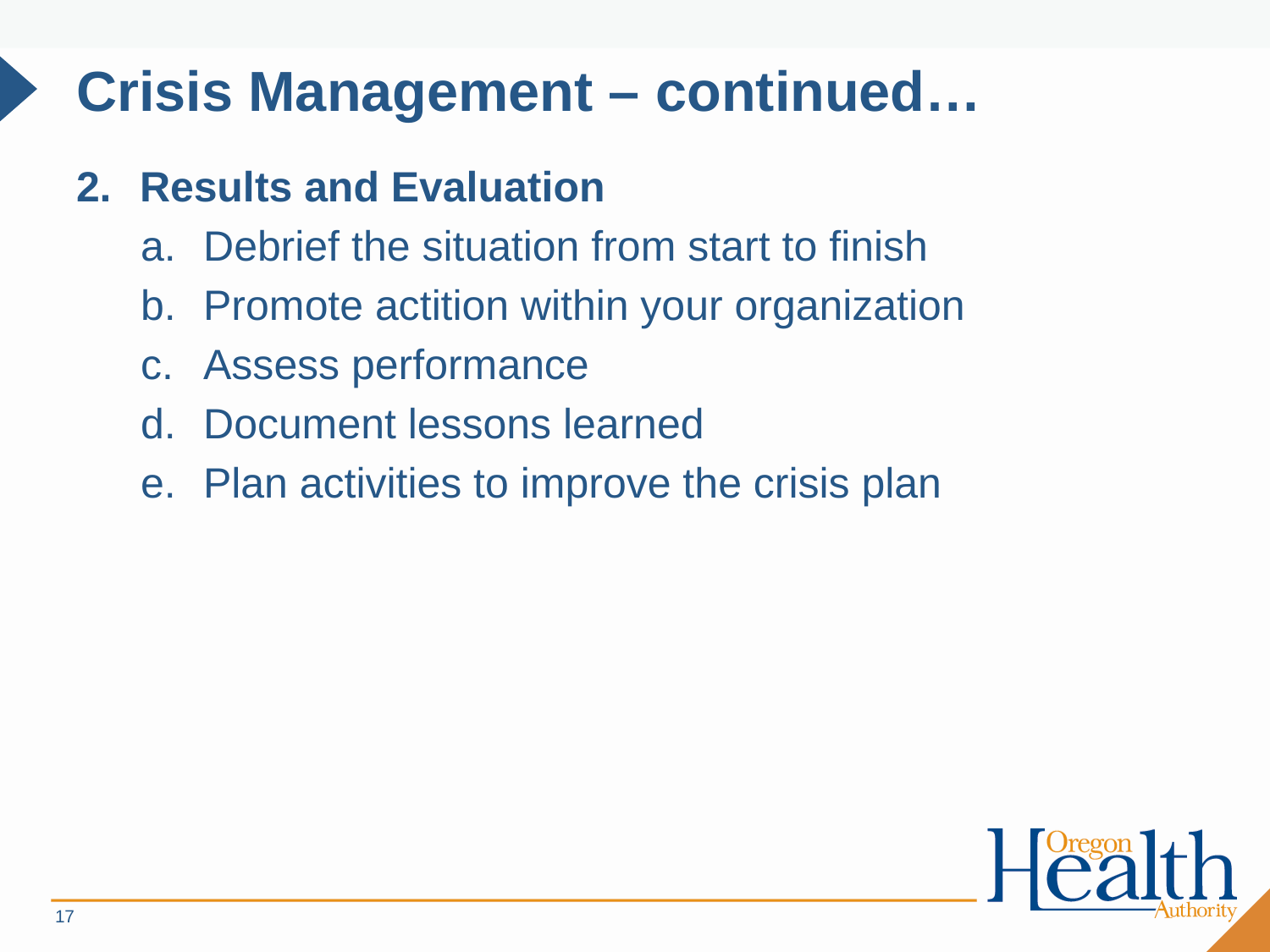

# Crisis Management – continued…
Results and Evaluation
Debrief the situation from start to finish
Promote actition within your organization
Assess performance
Document lessons learned
Plan activities to improve the crisis plan

17